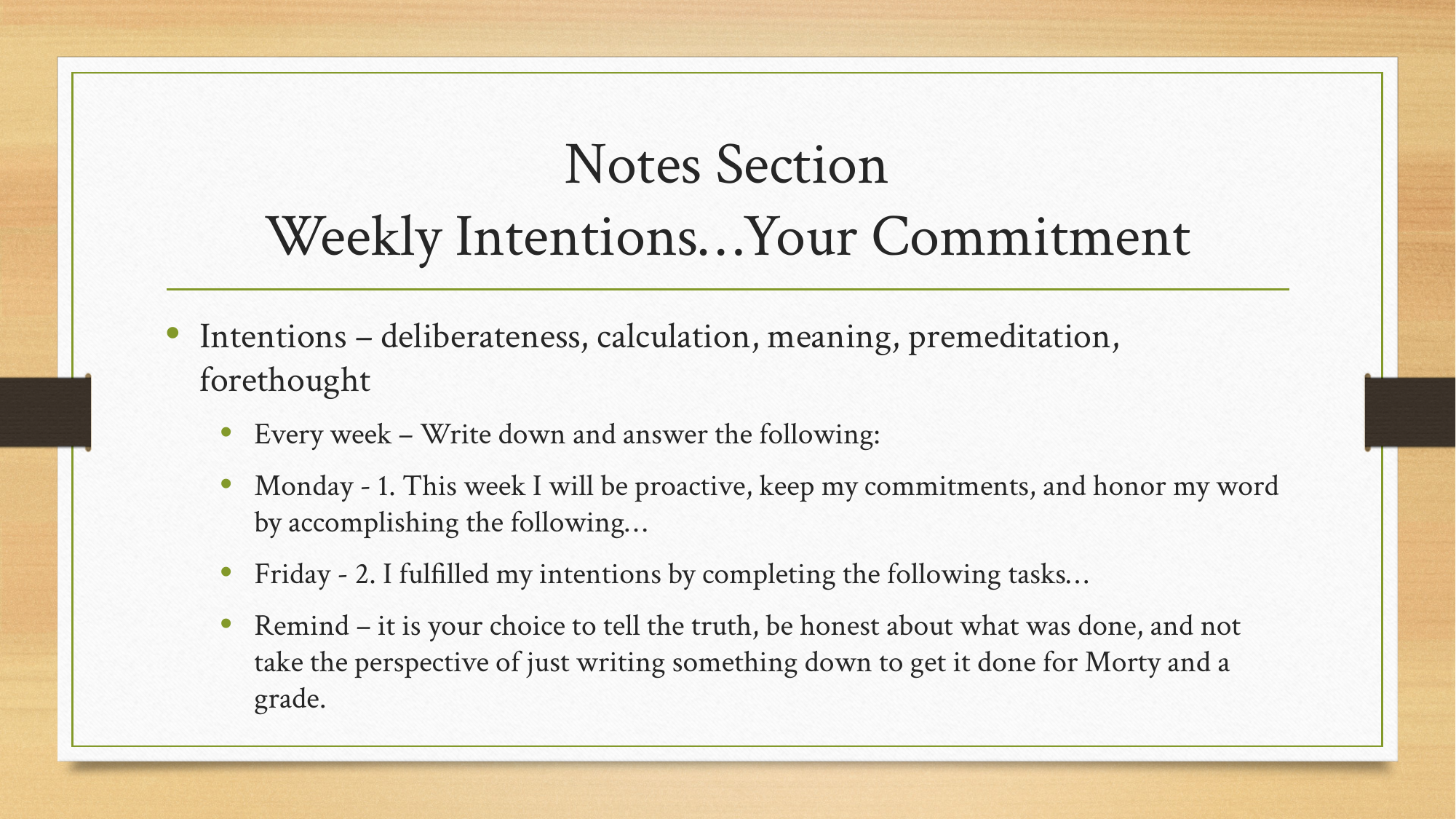

# Notes Section Weekly Intentions…Your Commitment
Intentions – deliberateness, calculation, meaning, premeditation, forethought
Every week – Write down and answer the following:
Monday - 1. This week I will be proactive, keep my commitments, and honor my word by accomplishing the following…
Friday - 2. I fulfilled my intentions by completing the following tasks…
Remind – it is your choice to tell the truth, be honest about what was done, and not take the perspective of just writing something down to get it done for Morty and a grade.